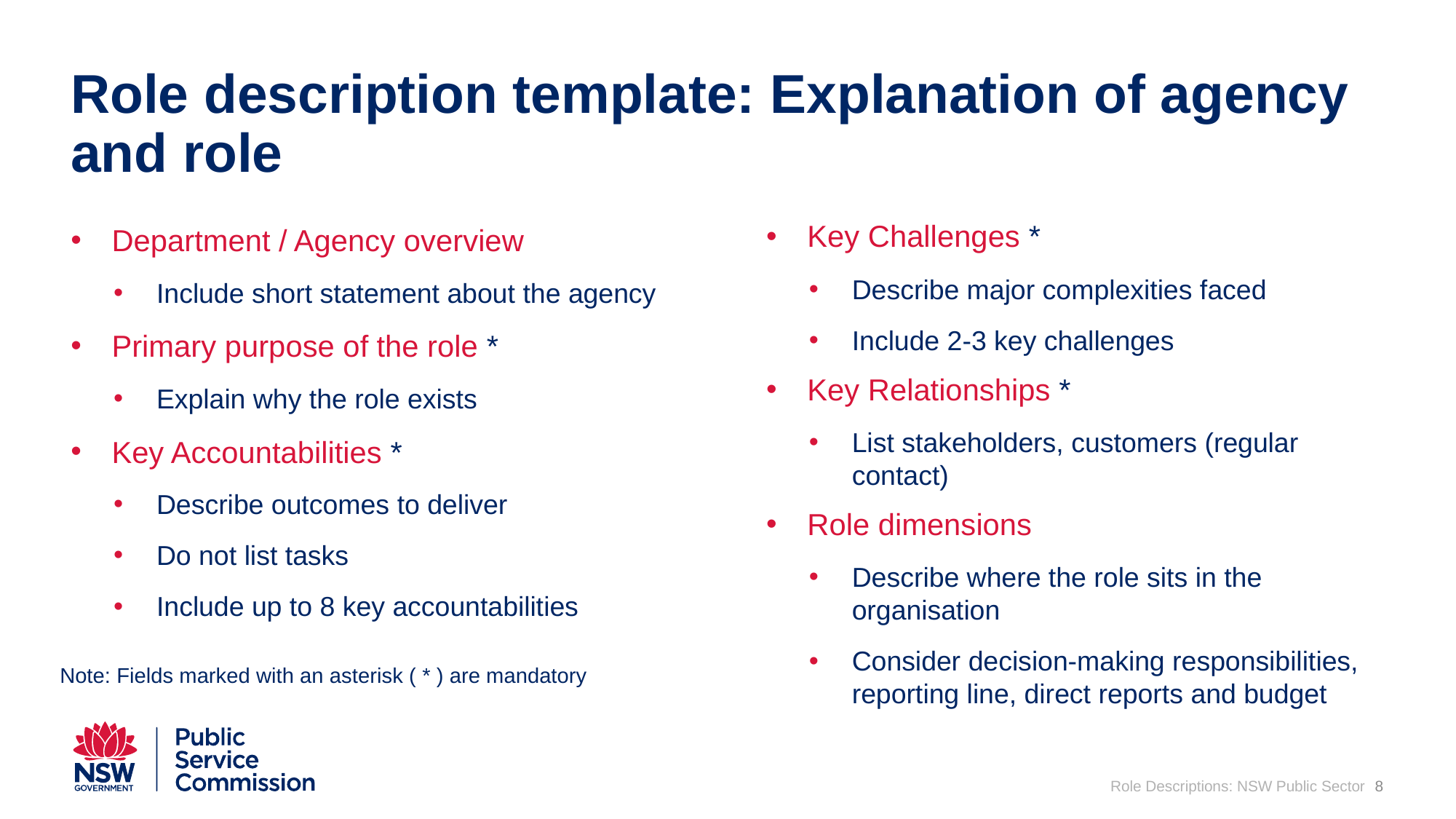

# Role description template: Explanation of agency and role
Department / Agency overview
Include short statement about the agency
Primary purpose of the role *
Explain why the role exists
Key Accountabilities *
Describe outcomes to deliver
Do not list tasks
Include up to 8 key accountabilities

Key Challenges *
Describe major complexities faced
Include 2-3 key challenges
Key Relationships *
List stakeholders, customers (regular contact)
Role dimensions
Describe where the role sits in the organisation
Consider decision-making responsibilities, reporting line, direct reports and budget

Note: Fields marked with an asterisk ( * ) are mandatory
Role Descriptions: NSW Public Sector
8